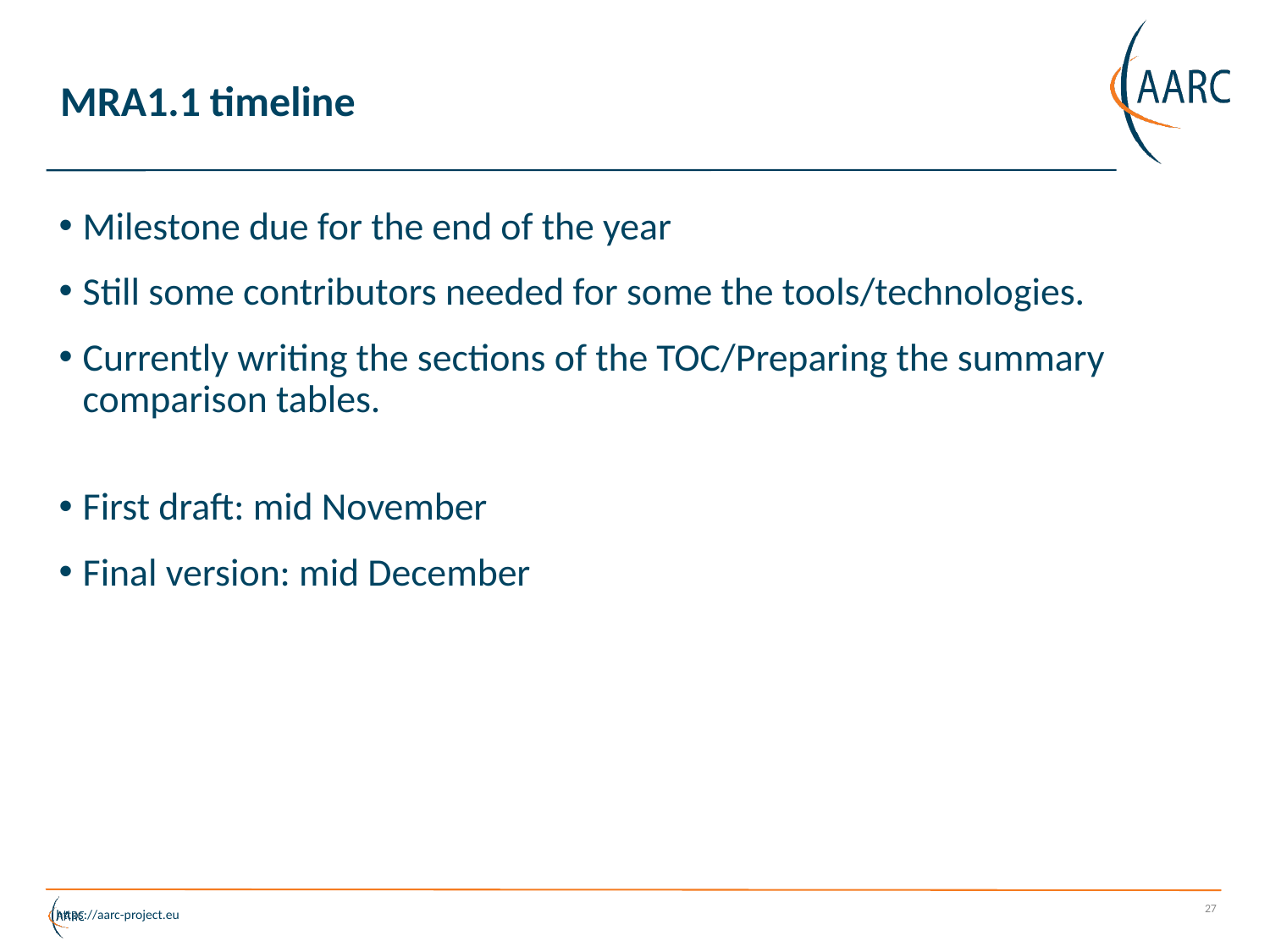

# MRA1.1 timeline
Milestone due for the end of the year
Still some contributors needed for some the tools/technologies.
Currently writing the sections of the TOC/Preparing the summary comparison tables.
First draft: mid November
Final version: mid December
27